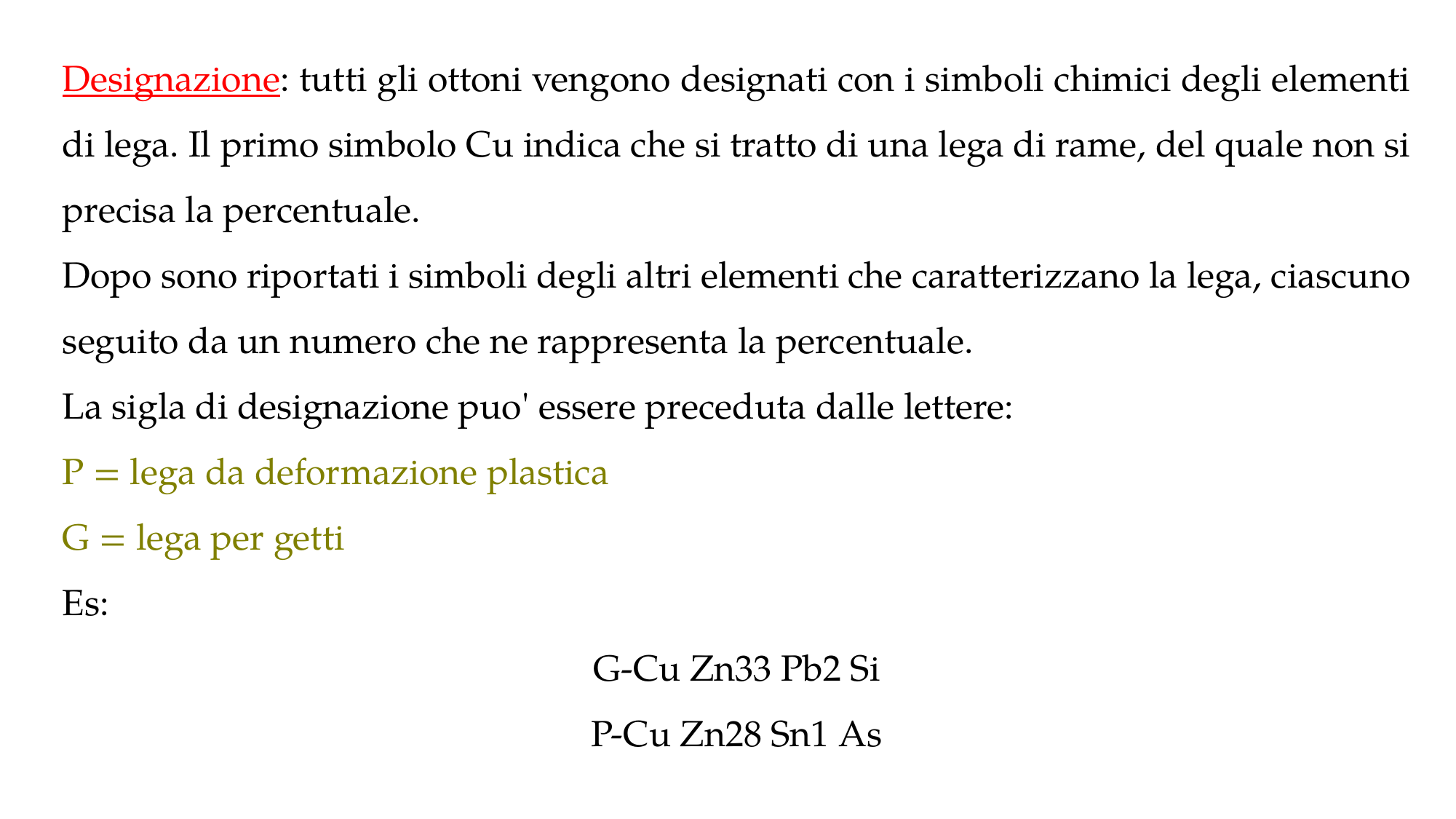

Designazione: tutti gli ottoni vengono designati con i simboli chimici degli elementi di lega. Il primo simbolo Cu indica che si tratto di una lega di rame, del quale non si precisa la percentuale.
Dopo sono riportati i simboli degli altri elementi che caratterizzano la lega, ciascuno seguito da un numero che ne rappresenta la percentuale.
La sigla di designazione puo' essere preceduta dalle lettere:
P = lega da deformazione plastica
G = lega per getti
Es:
G-Cu Zn33 Pb2 Si
P-Cu Zn28 Sn1 As